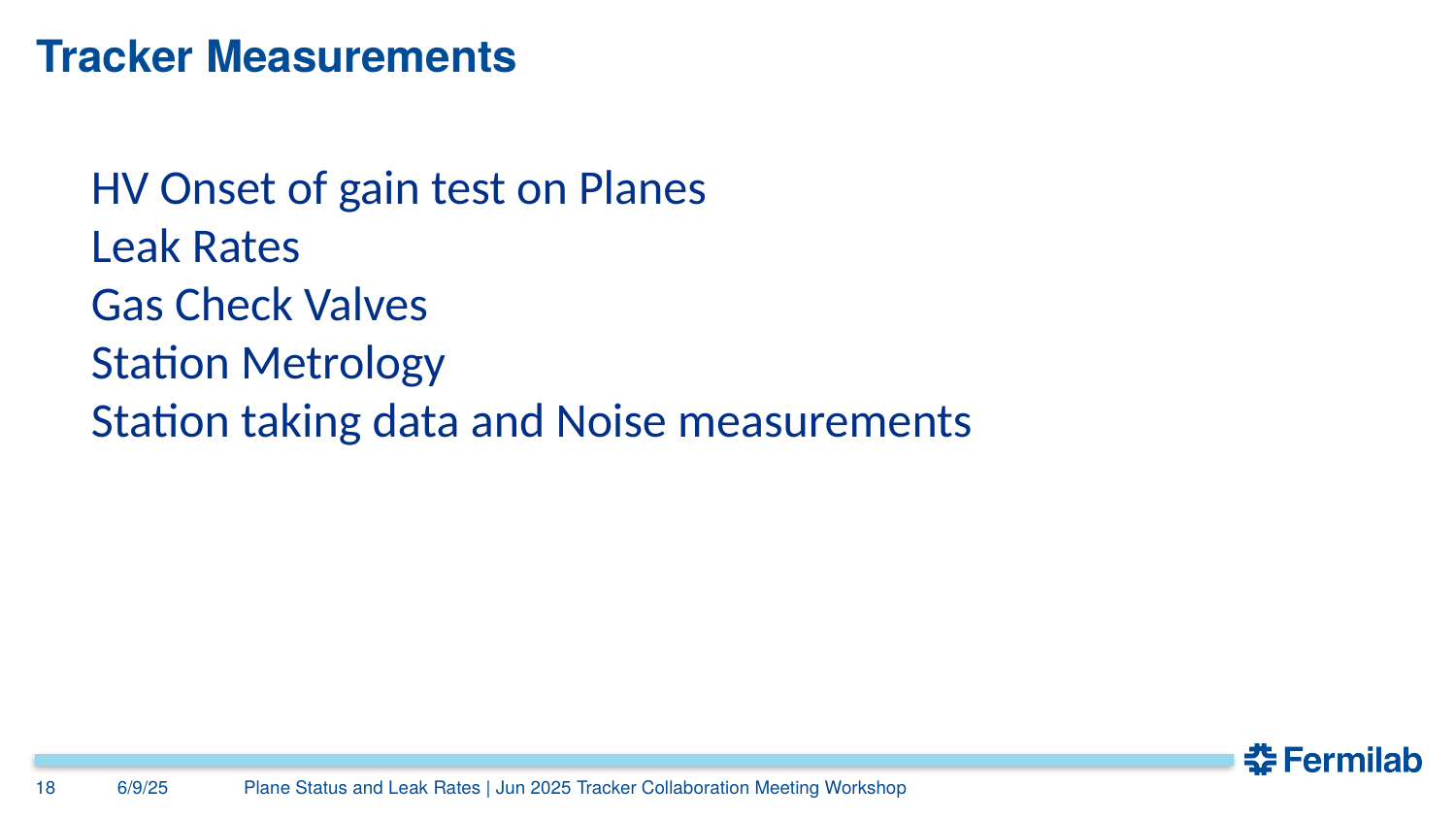

# Tracker Measurements
HV Onset of gain test on Planes
Leak Rates
Gas Check Valves
Station Metrology
Station taking data and Noise measurements
18
6/9/25
Plane Status and Leak Rates | Jun 2025 Tracker Collaboration Meeting Workshop